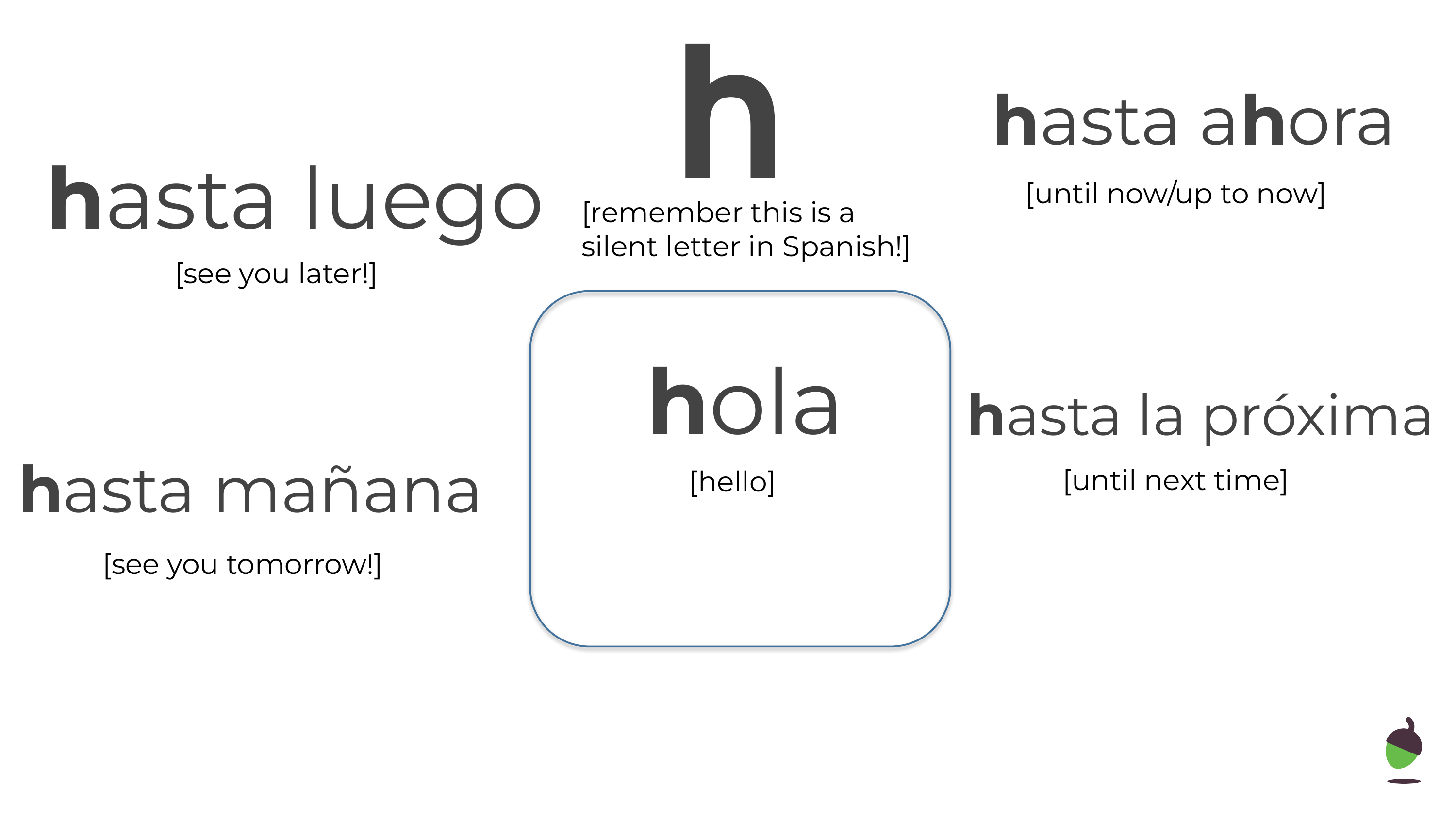

h
hasta ahora
hasta luego
[until now/up to now]
[remember this is a silent letter in Spanish!]
[see you later!]

hola
hasta la próxima
hasta mañana
[until next time]
[hello]
[see you tomorrow!]